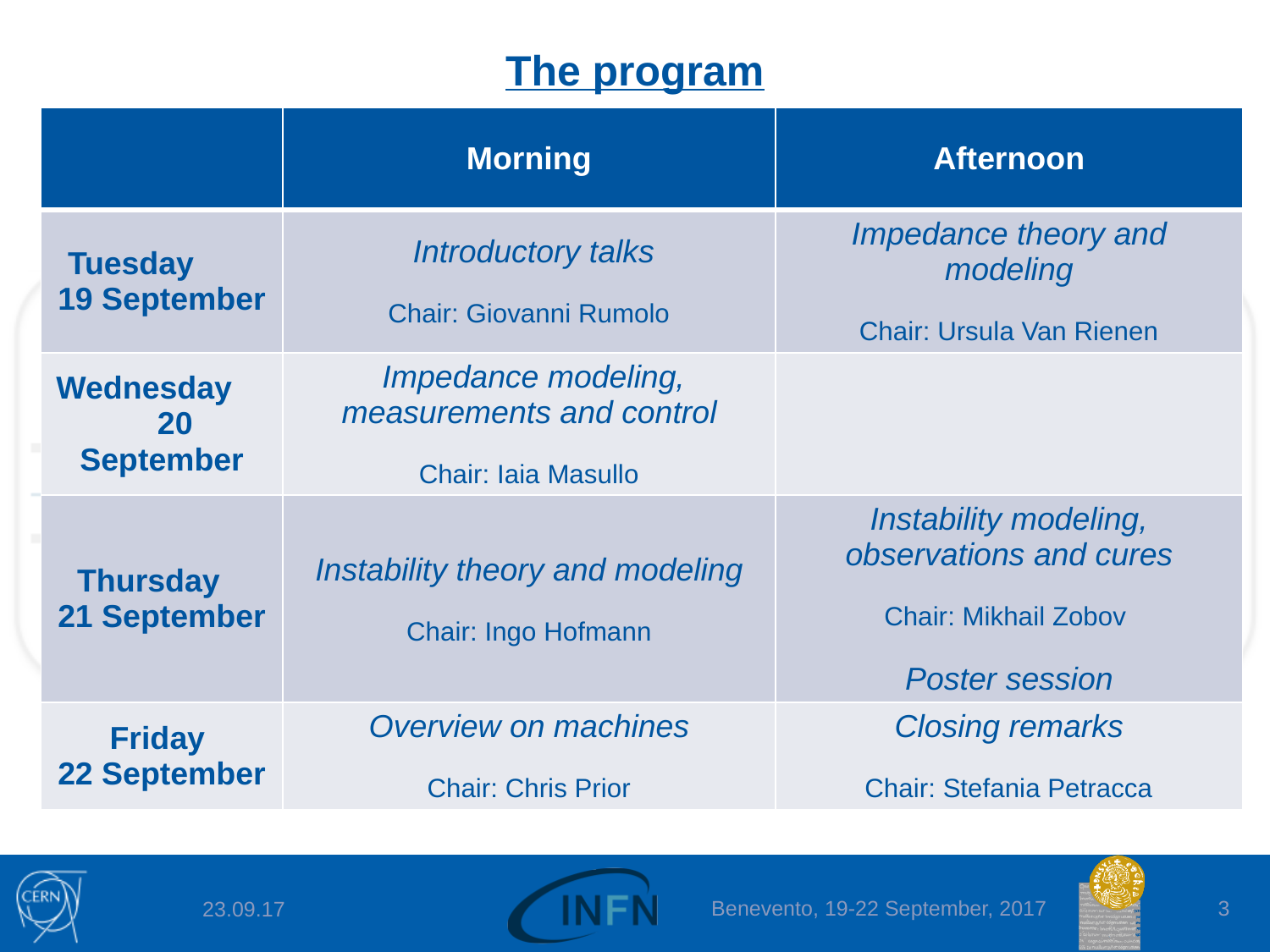

# The program
|  | Morning | Afternoon |
| --- | --- | --- |
| Tuesday 19 September | Introductory talks Chair: Giovanni Rumolo | Impedance theory and modeling Chair: Ursula Van Rienen |
| Wednesday 20 September | Impedance modeling, measurements and control Chair: Iaia Masullo |  |
| Thursday 21 September | Instability theory and modeling Chair: Ingo Hofmann | Instability modeling, observations and cures Chair: Mikhail Zobov Poster session |
| Friday 22 September | Overview on machines Chair: Chris Prior | Closing remarks Chair: Stefania Petracca |
Benevento, 19-22 September, 2017
3
23.09.17